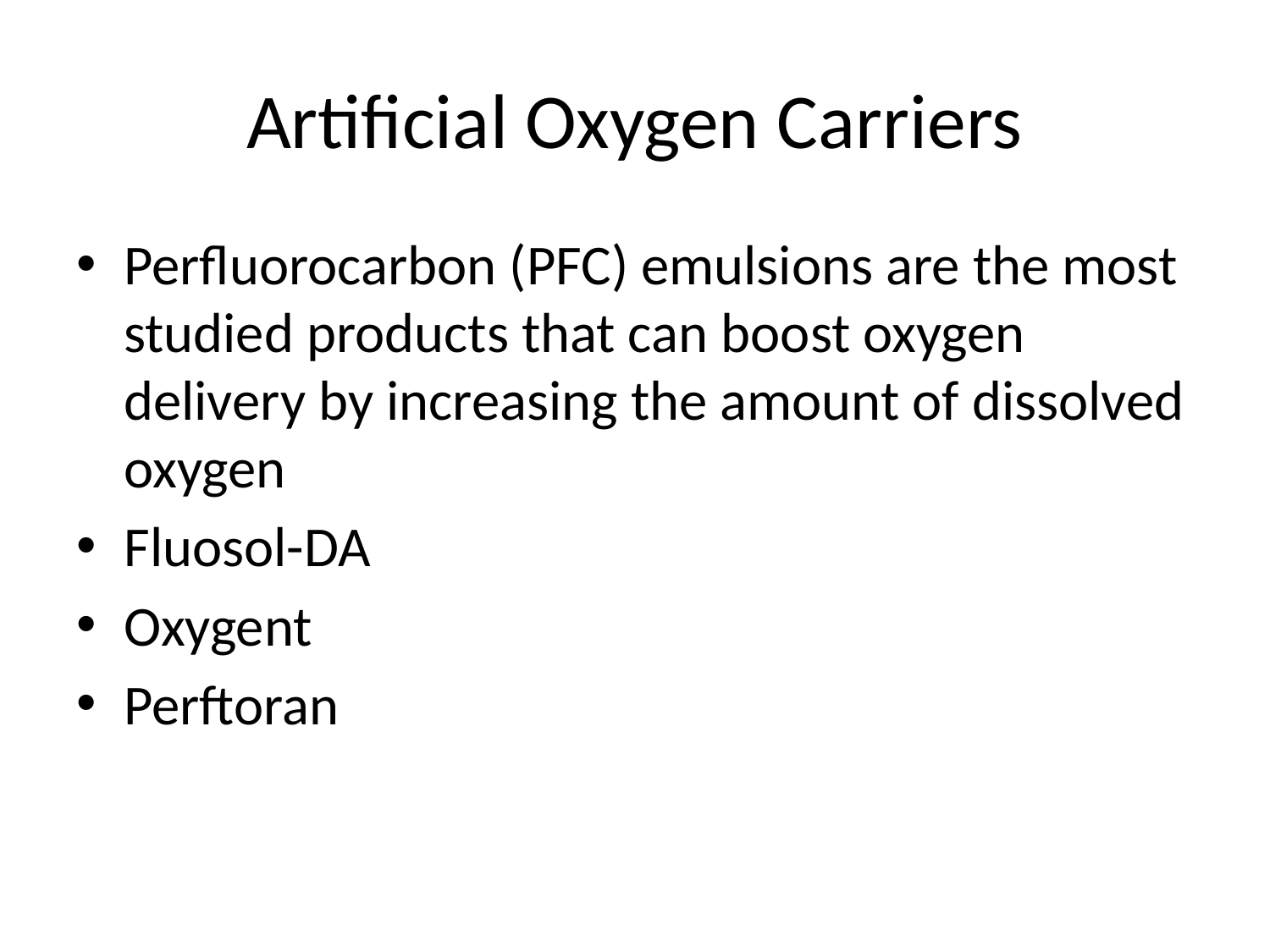

# Artificial Oxygen Carriers
Perfluorocarbon (PFC) emulsions are the most studied products that can boost oxygen delivery by increasing the amount of dissolved oxygen
Fluosol-DA
Oxygent
Perftoran